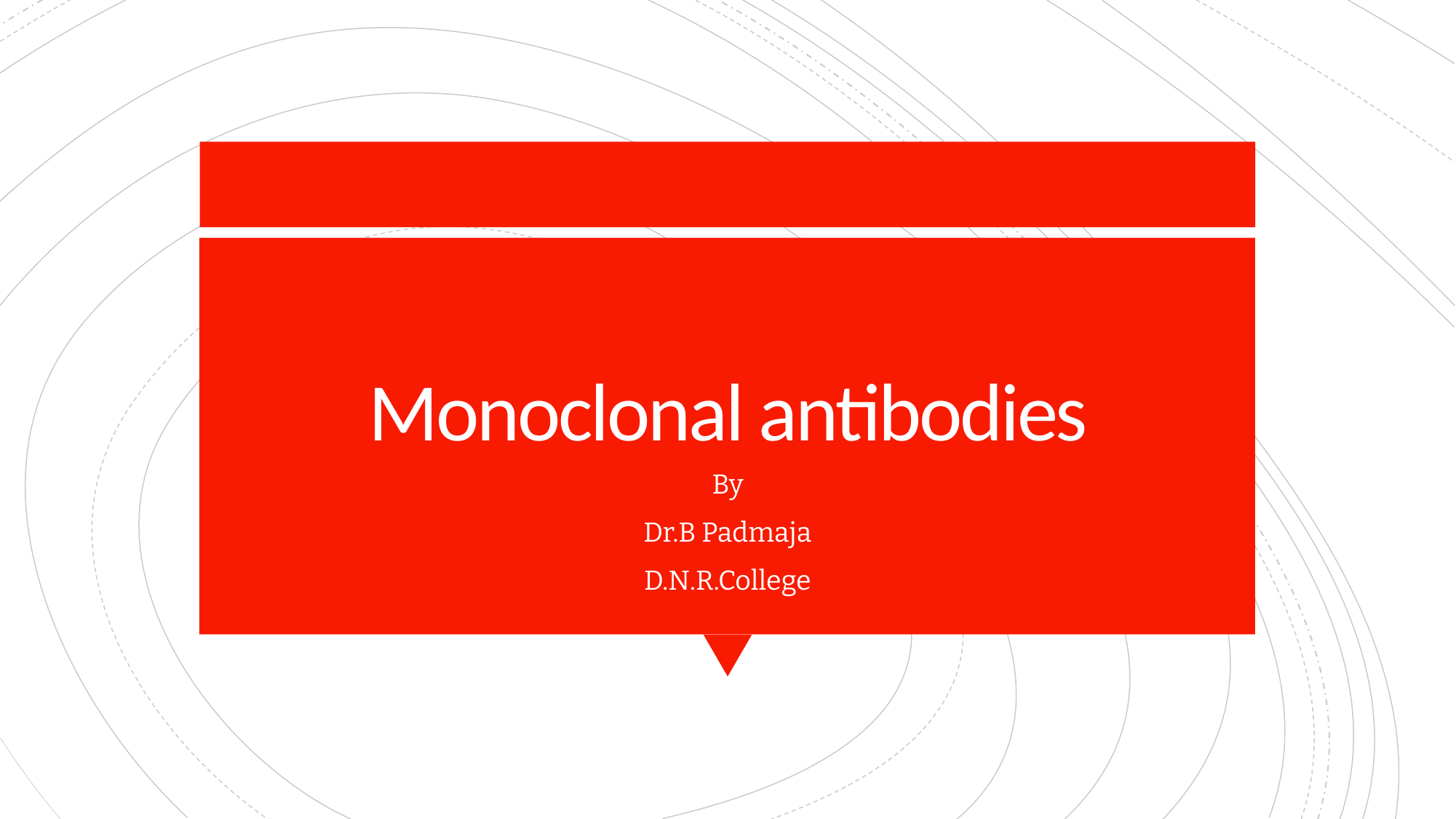

# Monoclonal antibodies
By
Dr.B Padmaja
D.N.R.College